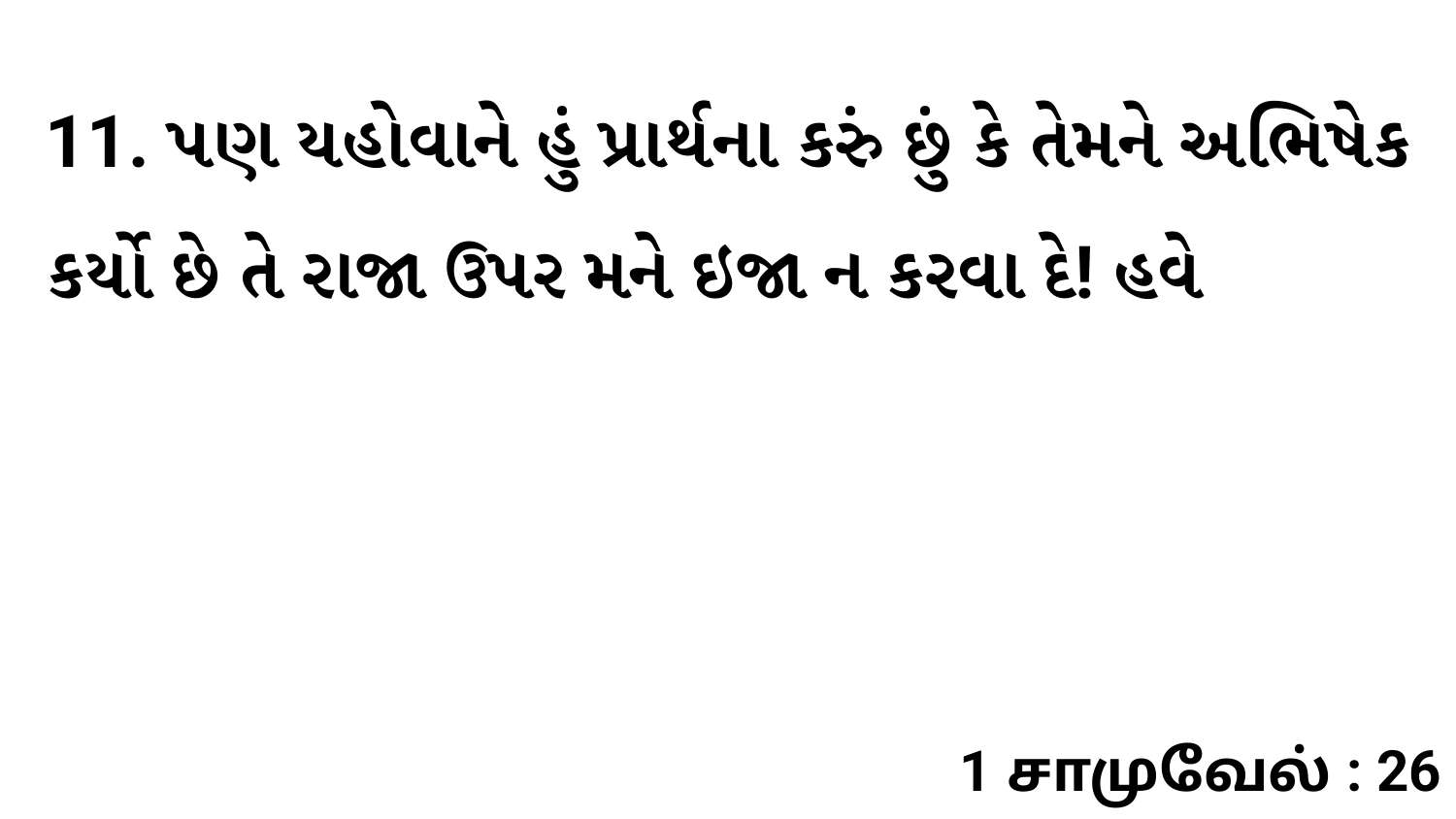

11. પણ યહોવાને હું પ્રાર્થના કરું છું કે તેમને અભિષેક કર્યો છે તે રાજા ઉપર મને ઇજા ન કરવા દે! હવે
1 சாமுவேல் : 26